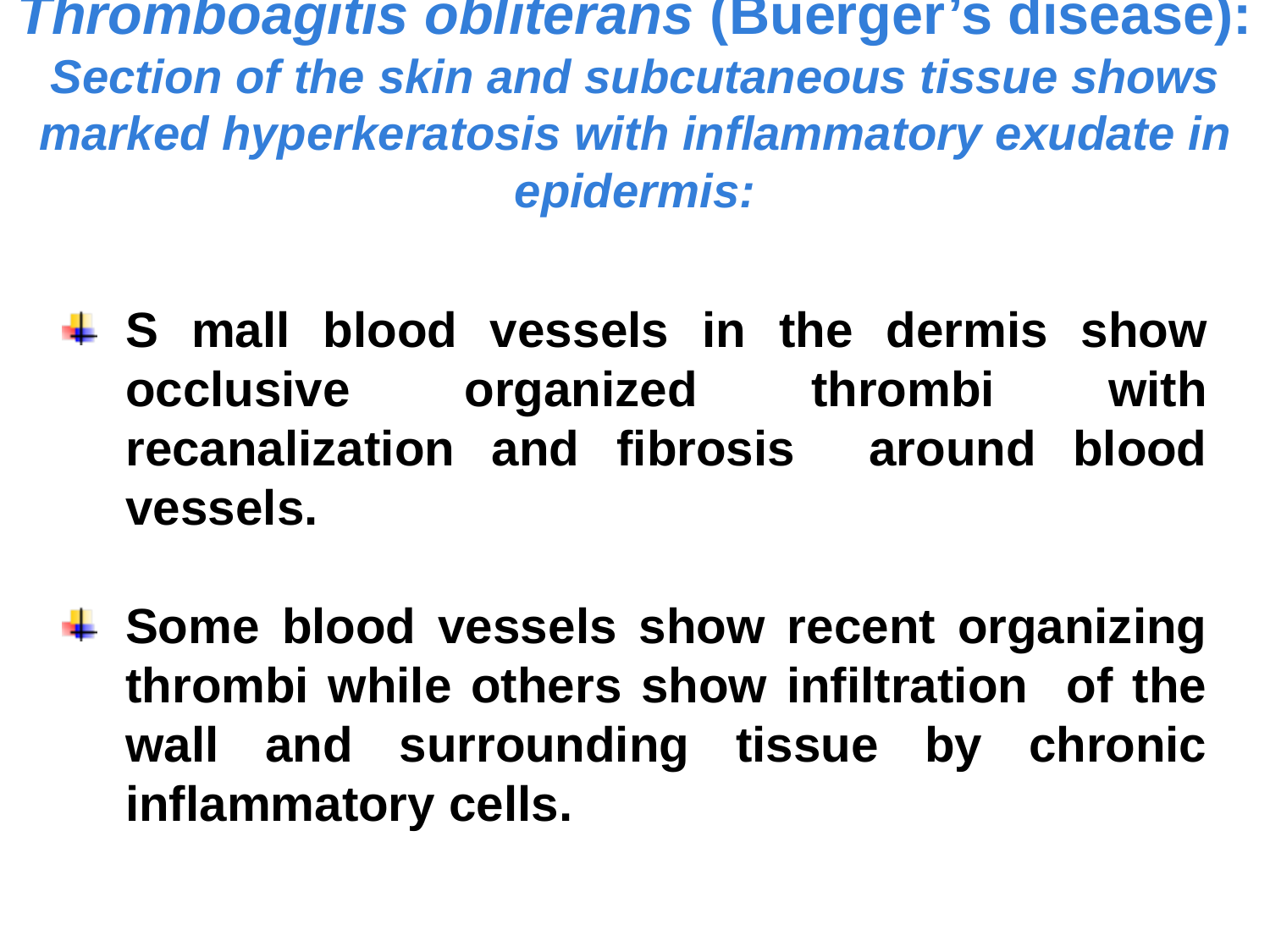

# Thromboagitis obliterans (Buerger’s disease): Section of the skin and subcutaneous tissue shows marked hyperkeratosis with inflammatory exudate in epidermis:
S mall blood vessels in the dermis show occlusive organized thrombi with recanalization and fibrosis  around blood vessels.

Some blood vessels show recent organizing thrombi while others show infiltration  of the wall and surrounding tissue by chronic inflammatory cells.